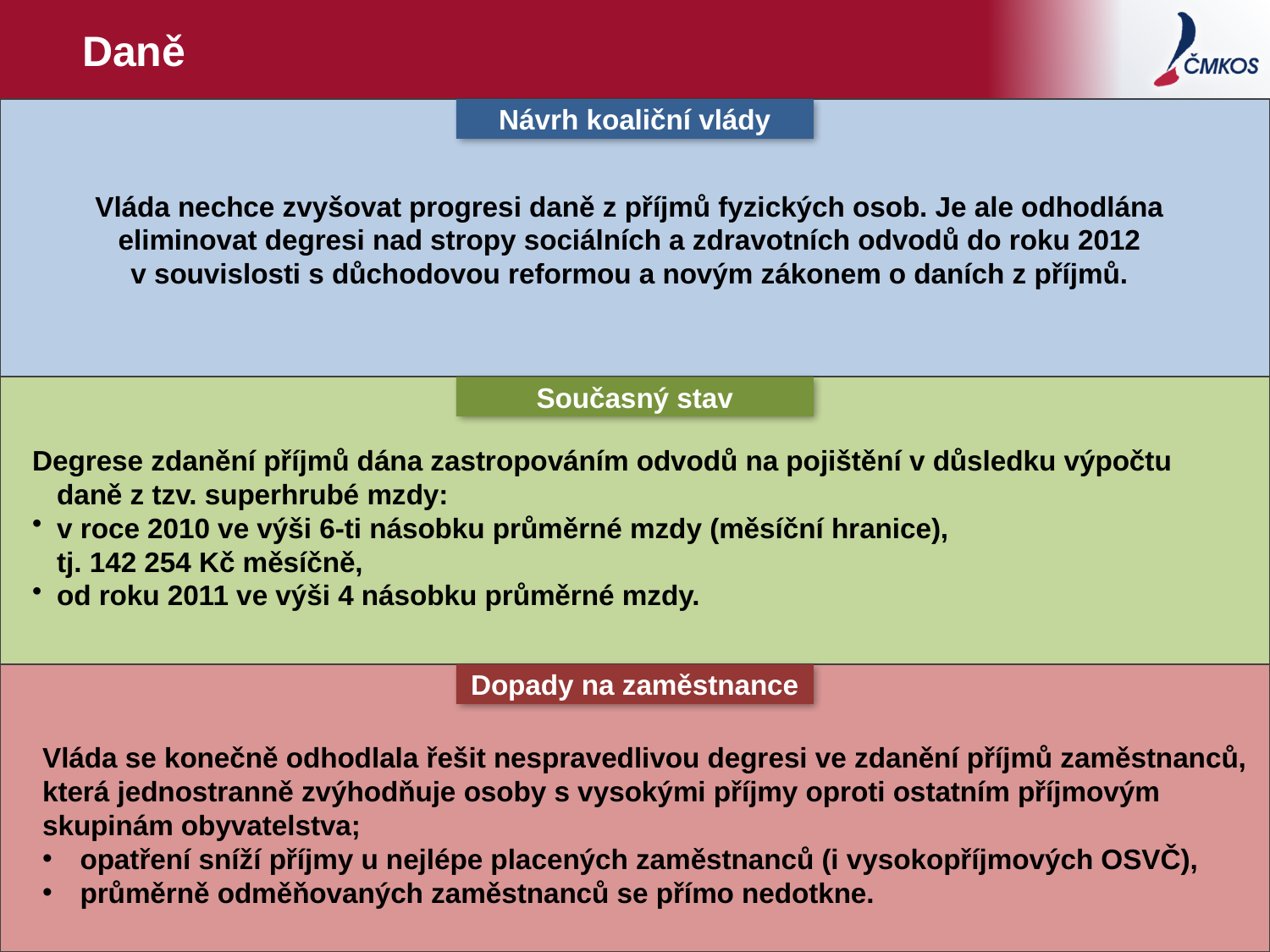

# Daně

Návrh koaliční vlády

Současný stav

Dopady na zaměstnance
Vláda nechce zvyšovat progresi daně z příjmů fyzických osob. Je ale odhodlána eliminovat degresi nad stropy sociálních a zdravotních odvodů do roku 2012 v souvislosti s důchodovou reformou a novým zákonem o daních z příjmů.
Degrese zdanění příjmů dána zastropováním odvodů na pojištění v důsledku výpočtu daně z tzv. superhrubé mzdy:
v roce 2010 ve výši 6-ti násobku průměrné mzdy (měsíční hranice),
tj. 142 254 Kč měsíčně,
od roku 2011 ve výši 4 násobku průměrné mzdy.
Vláda se konečně odhodlala řešit nespravedlivou degresi ve zdanění příjmů zaměstnanců, která jednostranně zvýhodňuje osoby s vysokými příjmy oproti ostatním příjmovým skupinám obyvatelstva;
 opatření sníží příjmy u nejlépe placených zaměstnanců (i vysokopříjmových OSVČ),
 průměrně odměňovaných zaměstnanců se přímo nedotkne.